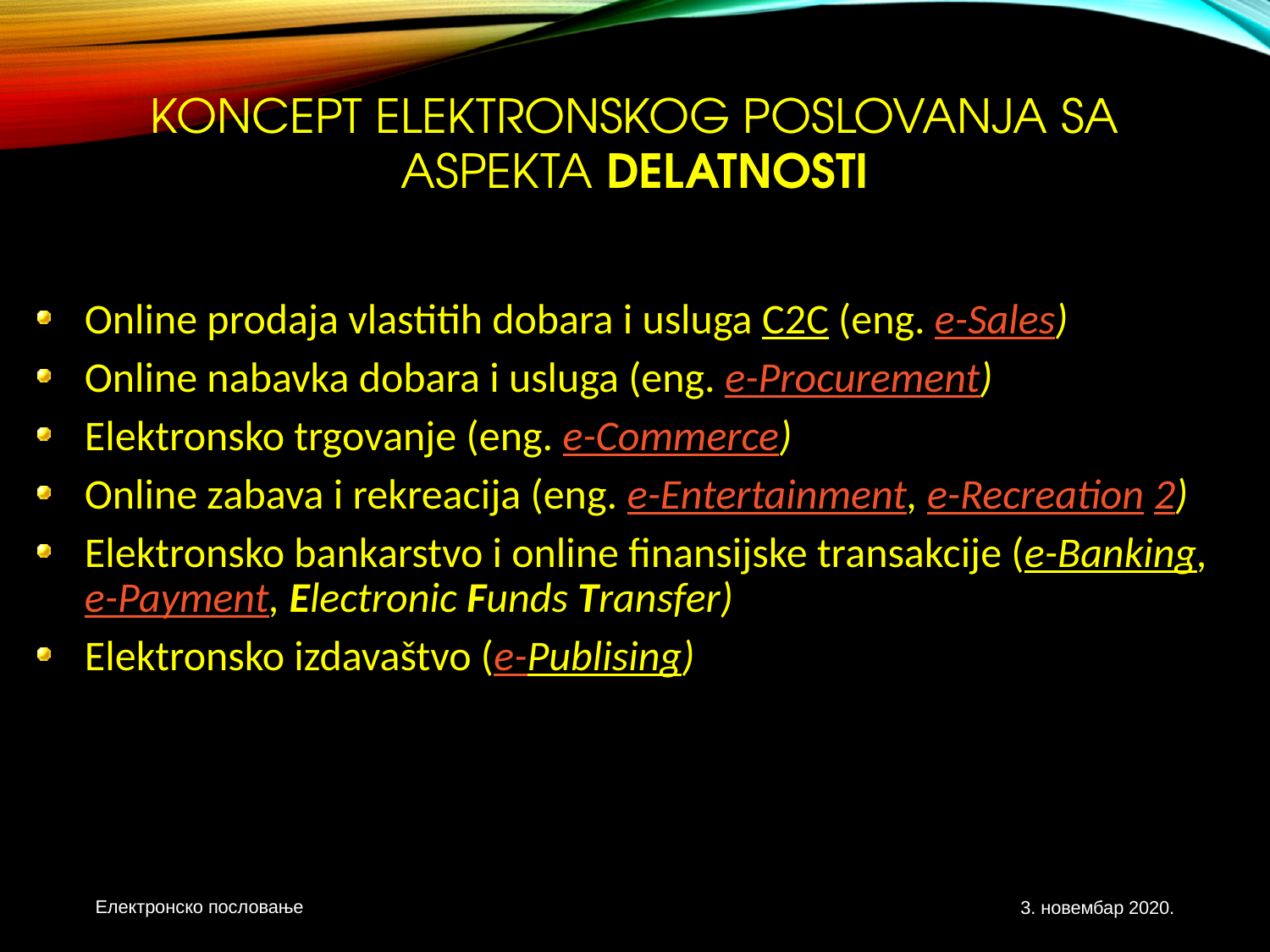

# Koncept elektronskog poslovanja SA ASPEKTA DELATNOSTI
Online prodaja vlastitih dobara i usluga C2C (eng. e-Sales)
Online nabavka dobara i usluga (eng. e-Procurement)
Elektronsko trgovanje (eng. e-Commerce)
Online zabava i rekreacija (eng. e-Entertainment, e-Recreation 2)
Elektronsko bankarstvo i online finansijske transakcije (e-Banking, e-Payment, Electronic Funds Transfer)
Elektronsko izdavaštvo (e-Publising)
Електронско пословање
3. новембар 2020.